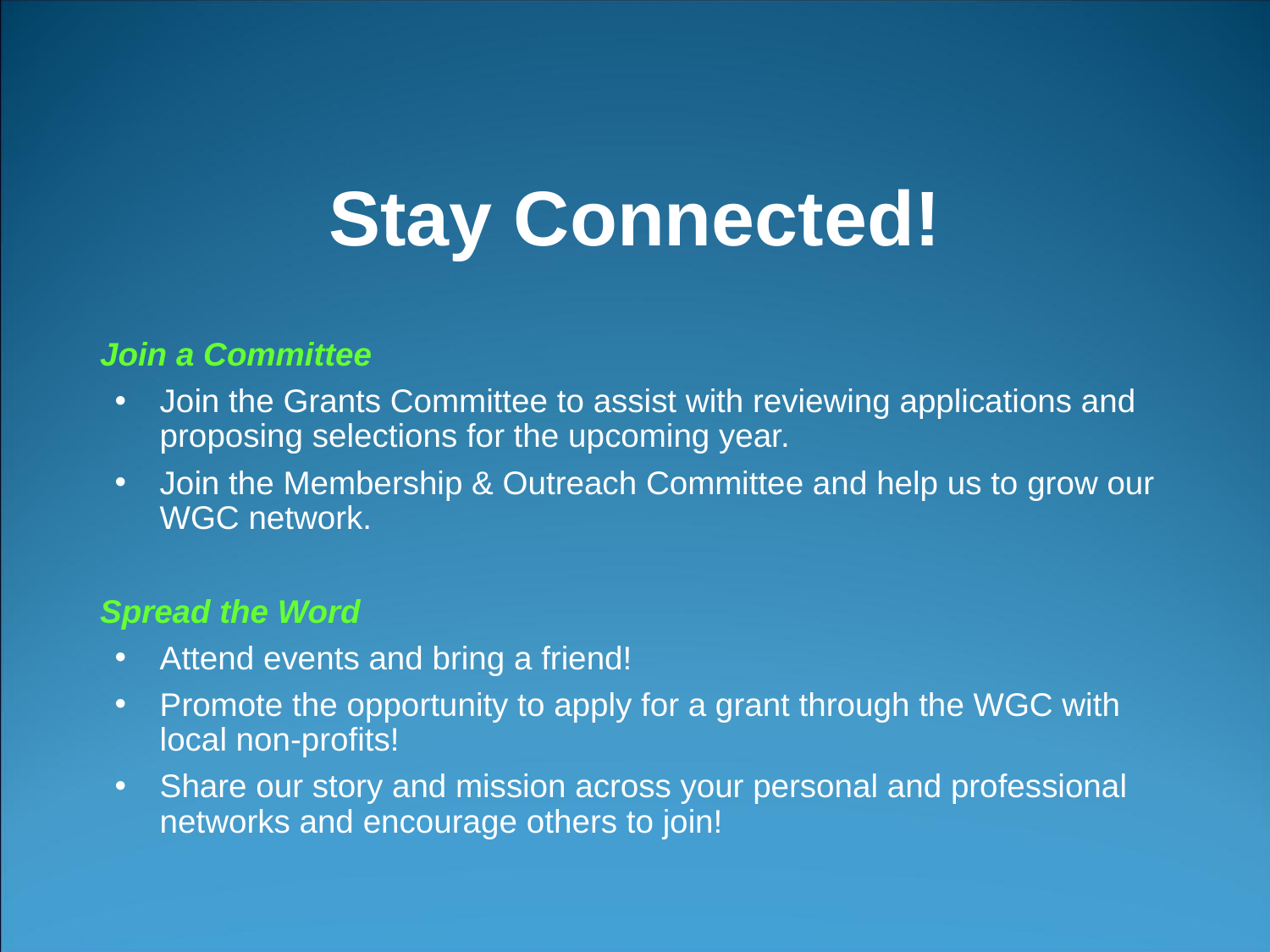

# Stay Connected!
Join a Committee
Join the Grants Committee to assist with reviewing applications and proposing selections for the upcoming year.
Join the Membership & Outreach Committee and help us to grow our WGC network.

Spread the Word
Attend events and bring a friend!
Promote the opportunity to apply for a grant through the WGC with local non-profits!
Share our story and mission across your personal and professional networks and encourage others to join!